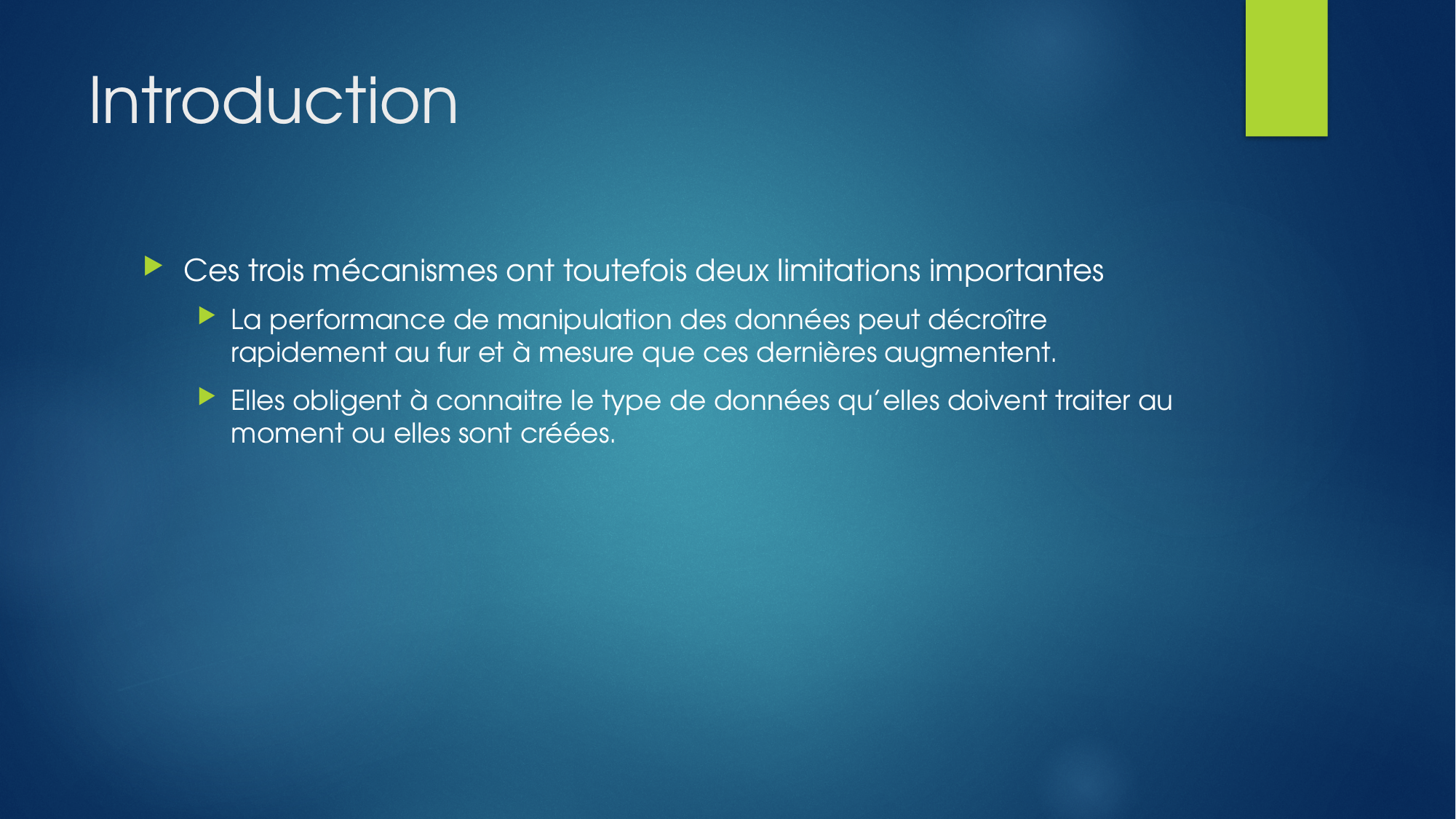

# Introduction
Ces trois mécanismes ont toutefois deux limitations importantes
La performance de manipulation des données peut décroître rapidement au fur et à mesure que ces dernières augmentent.
Elles obligent à connaitre le type de données qu’elles doivent traiter au moment ou elles sont créées.